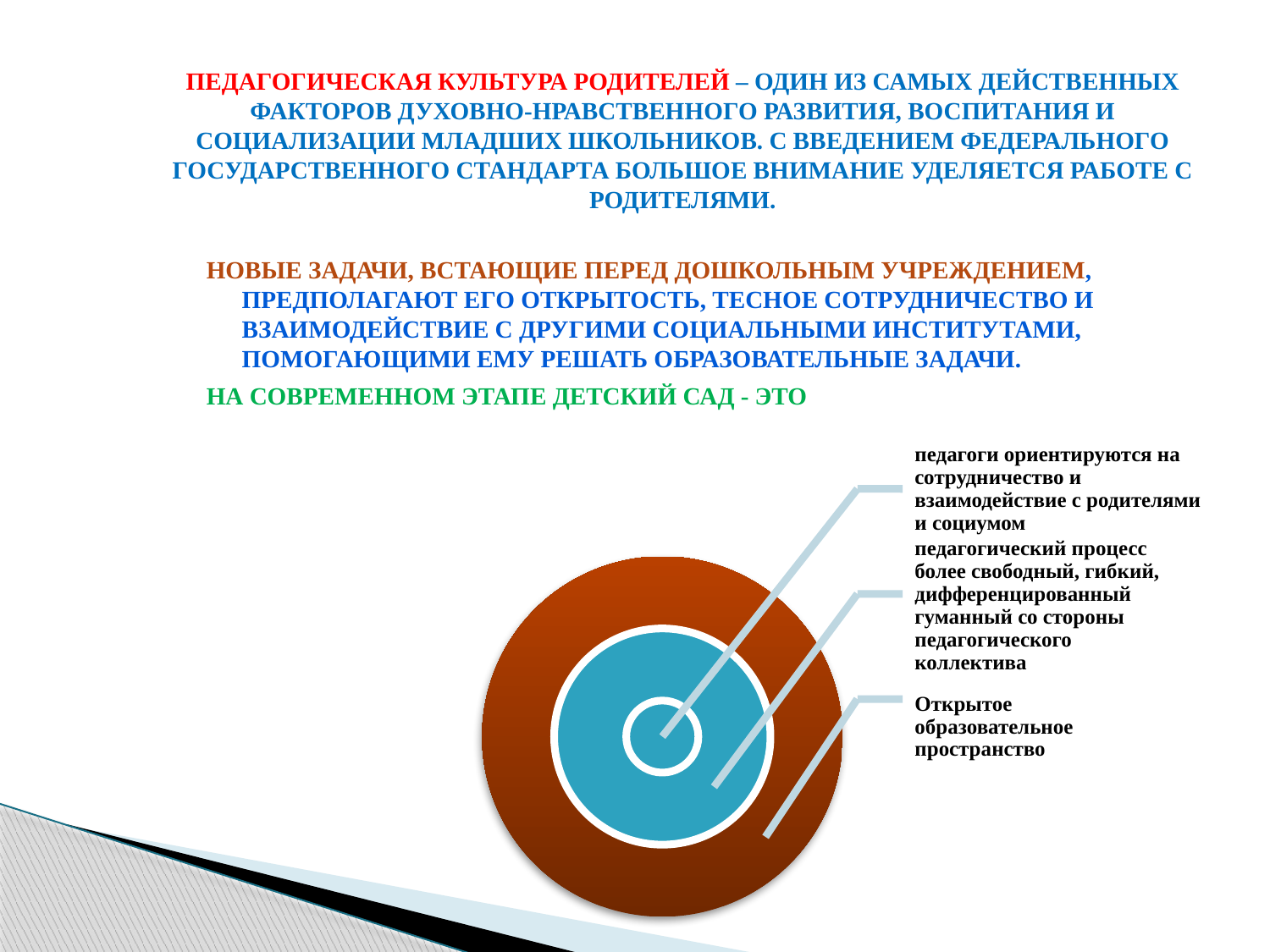

# Педагогическая культура родителей – один из самых действенных факторов духовно-нравственного развития, воспитания и социализации младших школьников. С введением Федерального государственного стандарта большое внимание уделяется работе с родителями.
Новые задачи, встающие перед дошкольным учреждением, предполагают его открытость, тесное сотрудничество и взаимодействие с другими социальными институтами, помогающими ему решать образовательные задачи.
На современном этапе детский сад - это
педагоги ориентируются на сотрудничество и взаимодействие с родителями и социумом
педагогический процесс более свободный, гибкий, дифференцированный гуманный со стороны педагогического коллектива
Открытое образовательное пространство